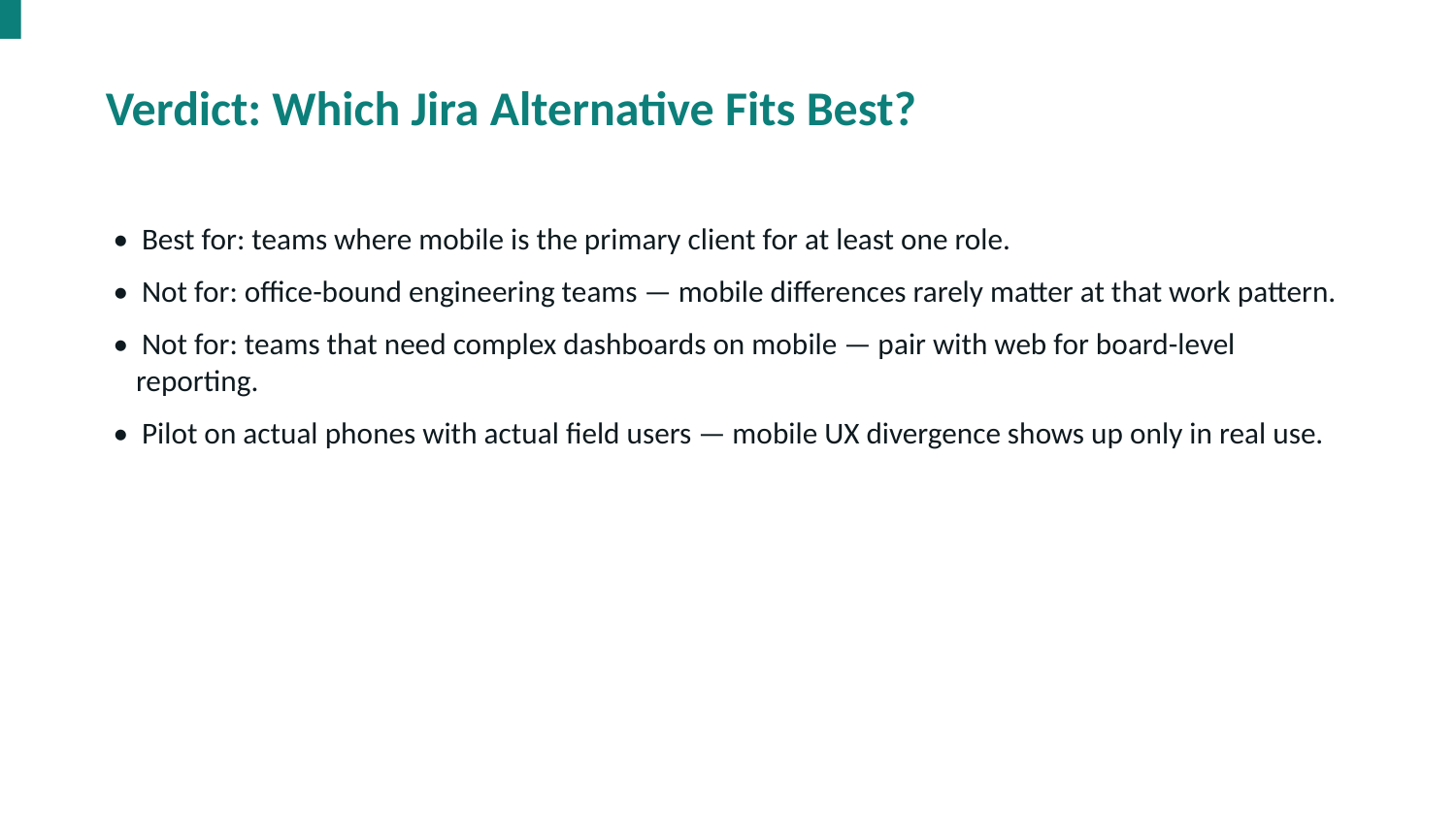

Verdict: Which Jira Alternative Fits Best?
•  Best for: teams where mobile is the primary client for at least one role.
•  Not for: office-bound engineering teams — mobile differences rarely matter at that work pattern.
•  Not for: teams that need complex dashboards on mobile — pair with web for board-level reporting.
•  Pilot on actual phones with actual field users — mobile UX divergence shows up only in real use.